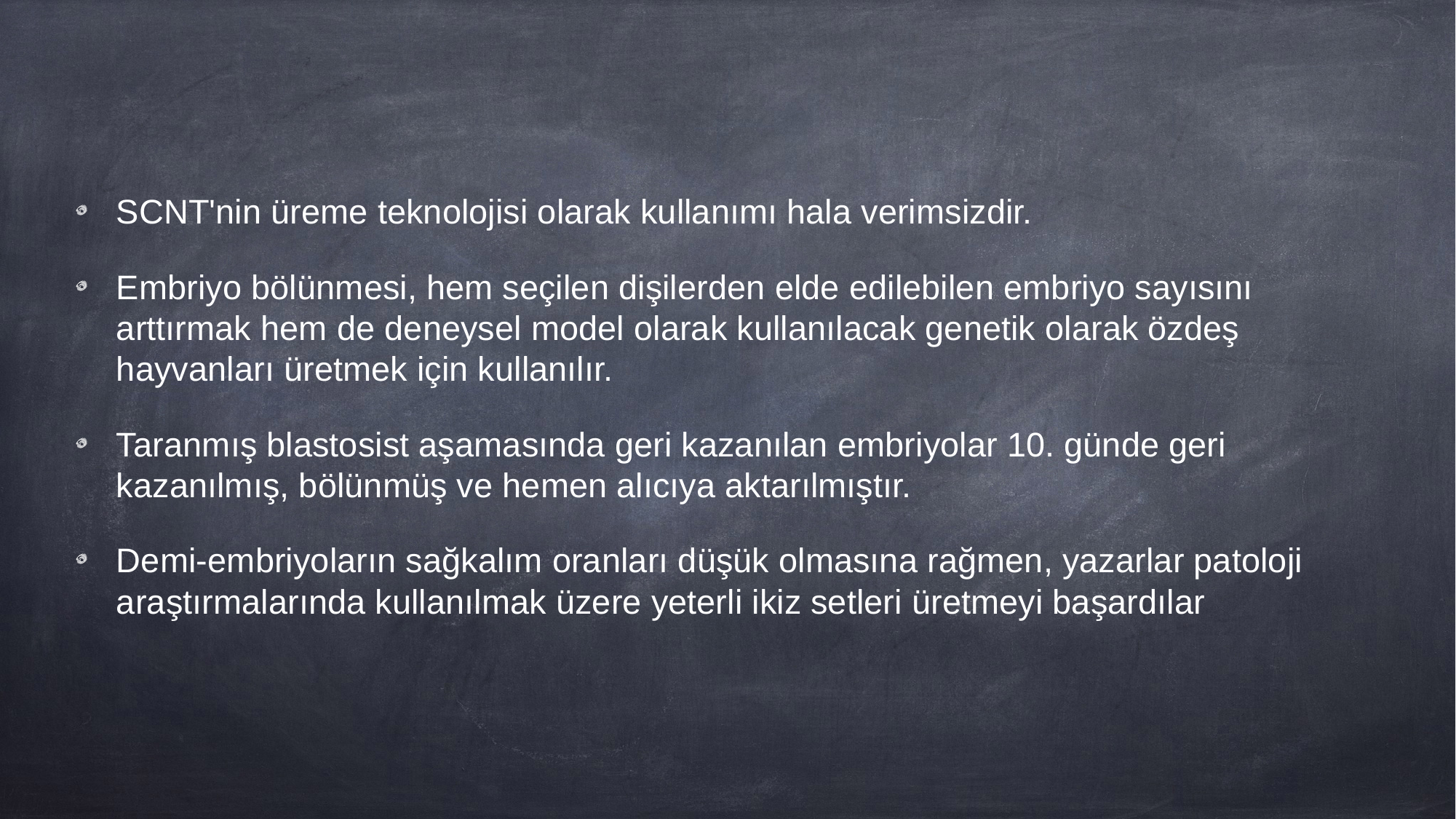

SCNT'nin üreme teknolojisi olarak kullanımı hala verimsizdir.
Embriyo bölünmesi, hem seçilen dişilerden elde edilebilen embriyo sayısını arttırmak hem de deneysel model olarak kullanılacak genetik olarak özdeş hayvanları üretmek için kullanılır.
Taranmış blastosist aşamasında geri kazanılan embriyolar 10. günde geri kazanılmış, bölünmüş ve hemen alıcıya aktarılmıştır.
Demi-embriyoların sağkalım oranları düşük olmasına rağmen, yazarlar patoloji araştırmalarında kullanılmak üzere yeterli ikiz setleri üretmeyi başardılar